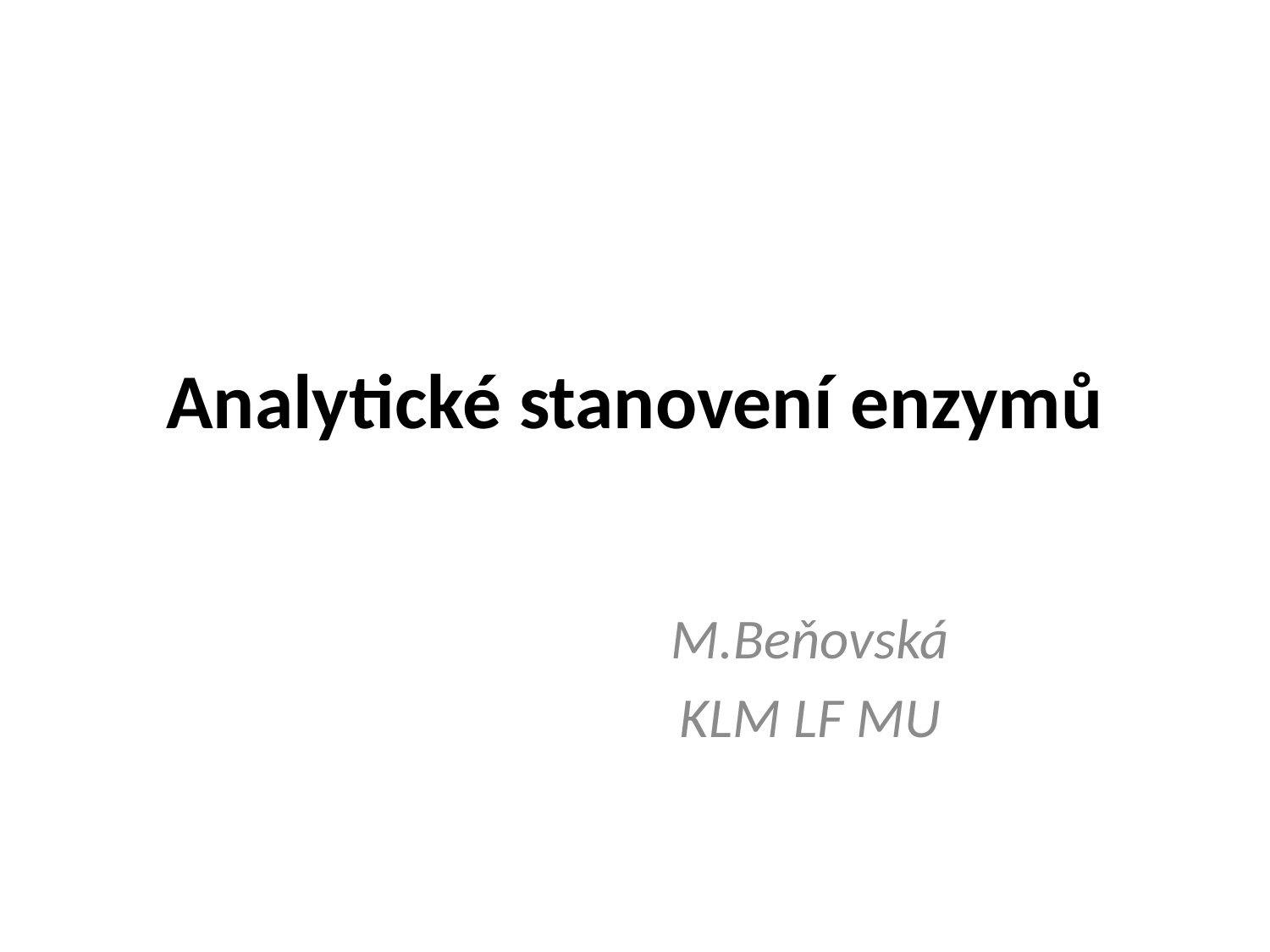

# Analytické stanovení enzymů
M.Beňovská
KLM LF MU